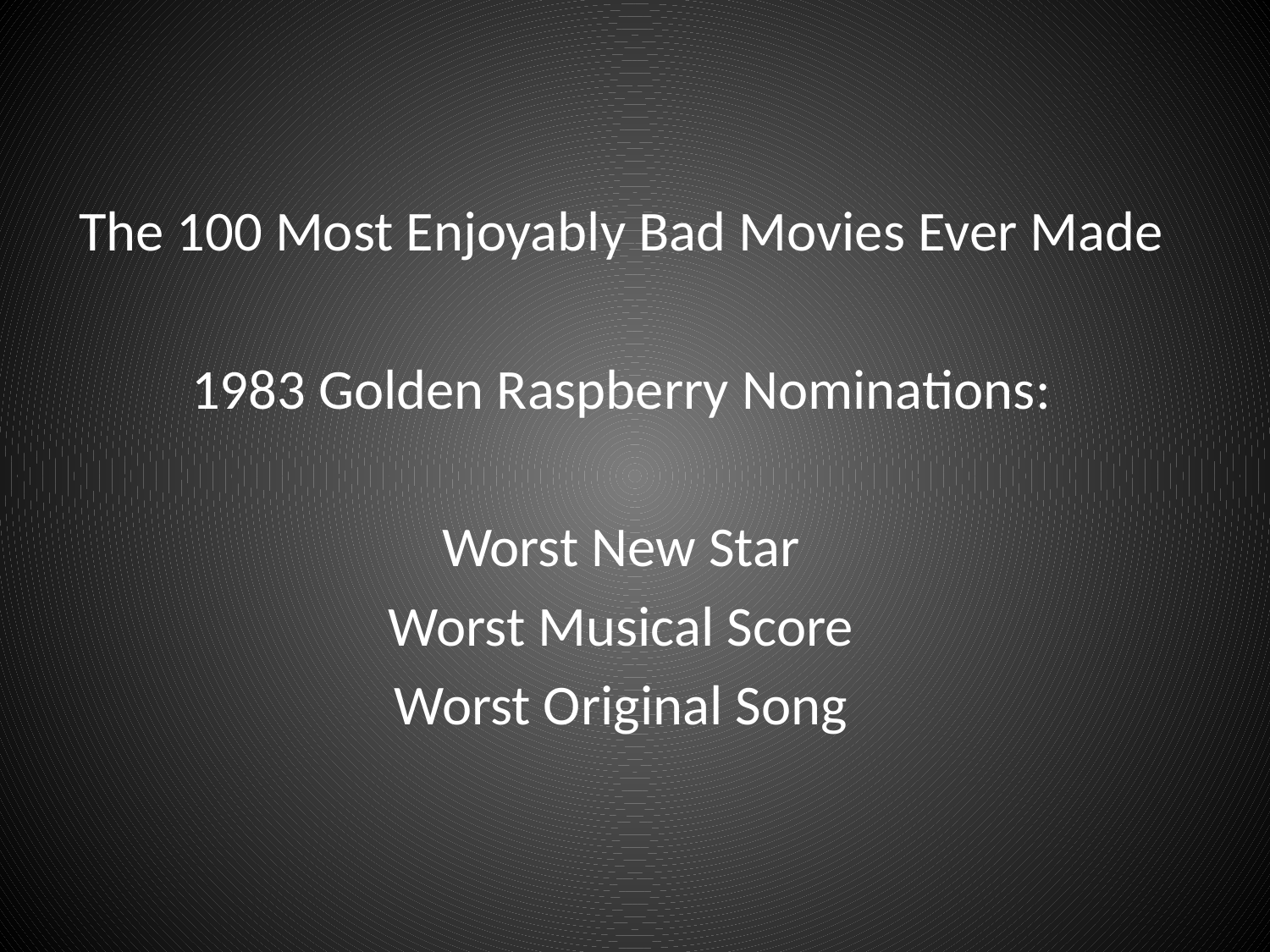

The 100 Most Enjoyably Bad Movies Ever Made

1983 Golden Raspberry Nominations:

Worst New Star
Worst Musical Score
Worst Original Song